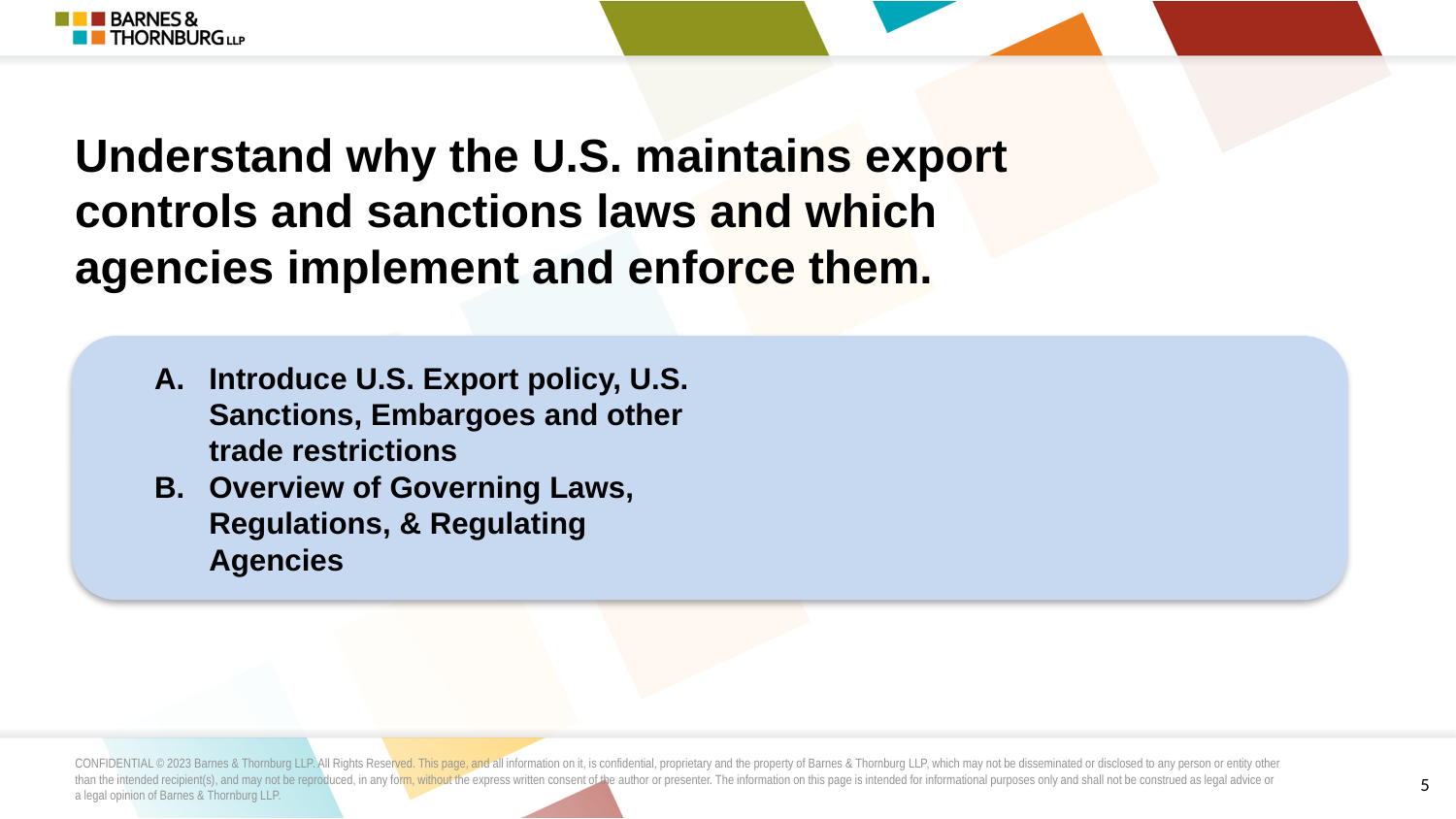

Understand why the U.S. maintains export controls and sanctions laws and which agencies implement and enforce them.
Introduce U.S. Export policy, U.S. Sanctions, Embargoes and other trade restrictions
Overview of Governing Laws, Regulations, & Regulating Agencies
5